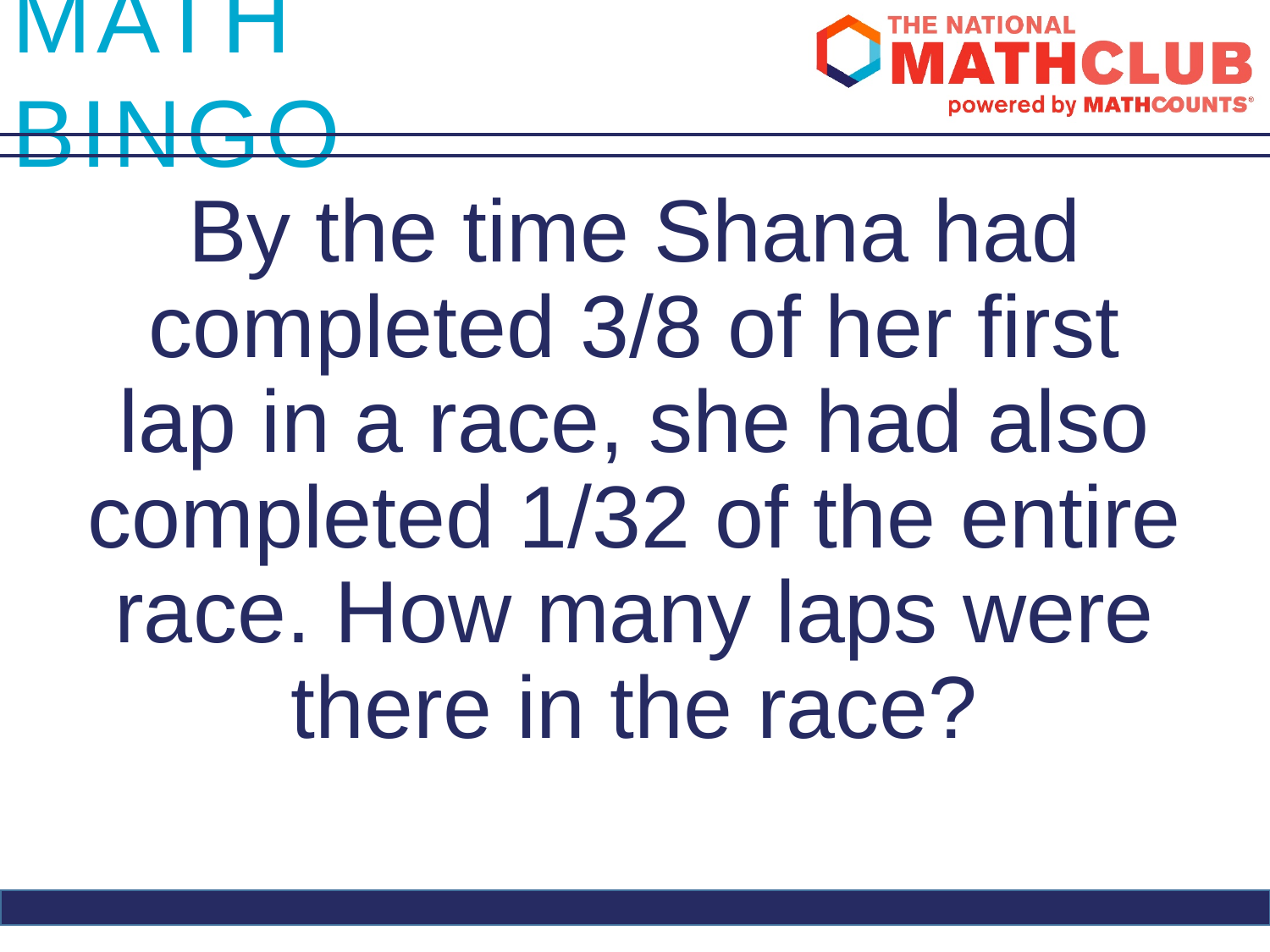

By the time Shana had completed 3/8 of her first lap in a race, she had also completed 1/32 of the entire race. How many laps were there in the race?